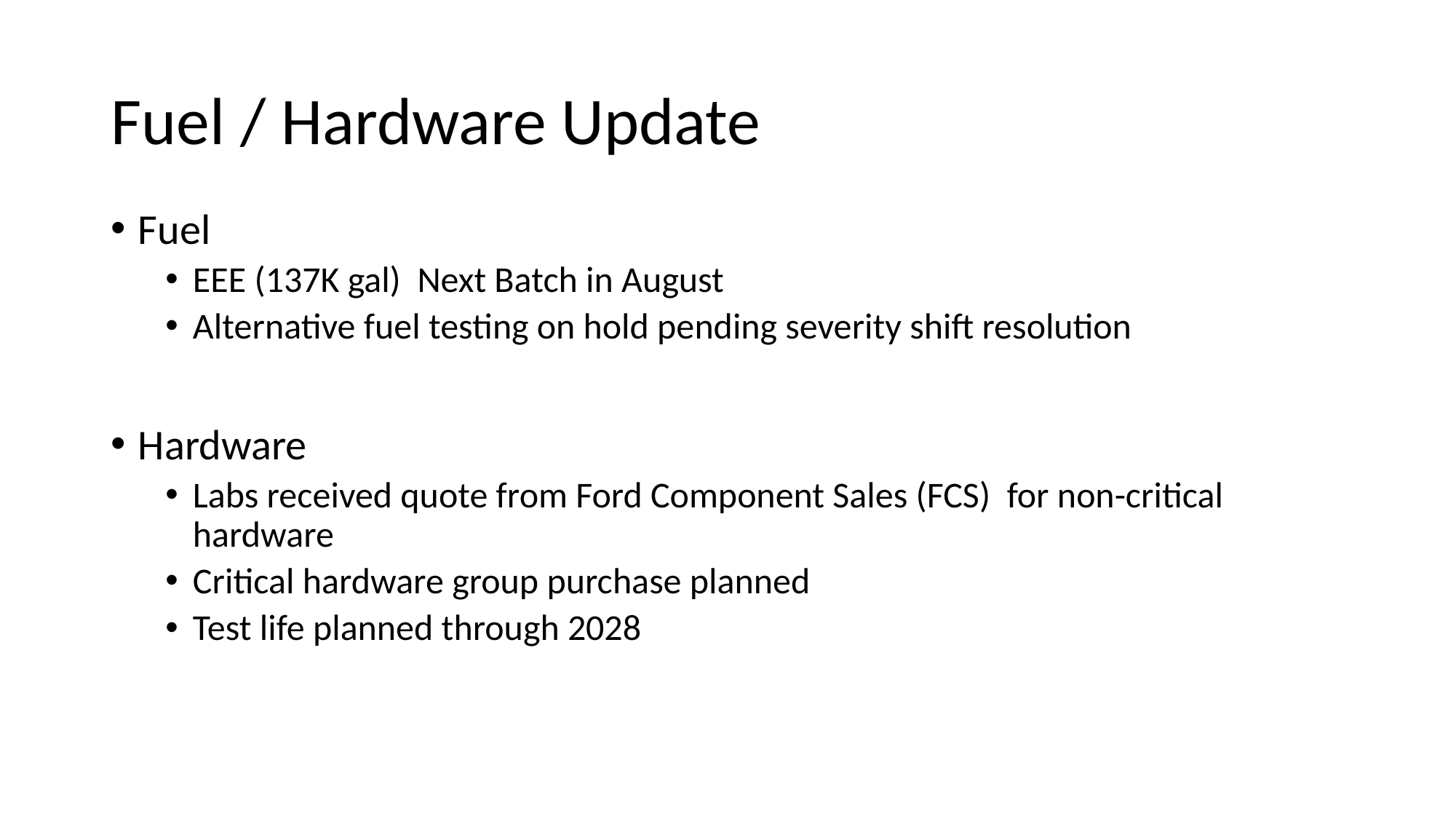

# Fuel / Hardware Update
Fuel
EEE (137K gal)  Next Batch in August
Alternative fuel testing on hold pending severity shift resolution

Hardware
Labs received quote from Ford Component Sales (FCS)  for non-critical hardware
Critical hardware group purchase planned
Test life planned through 2028